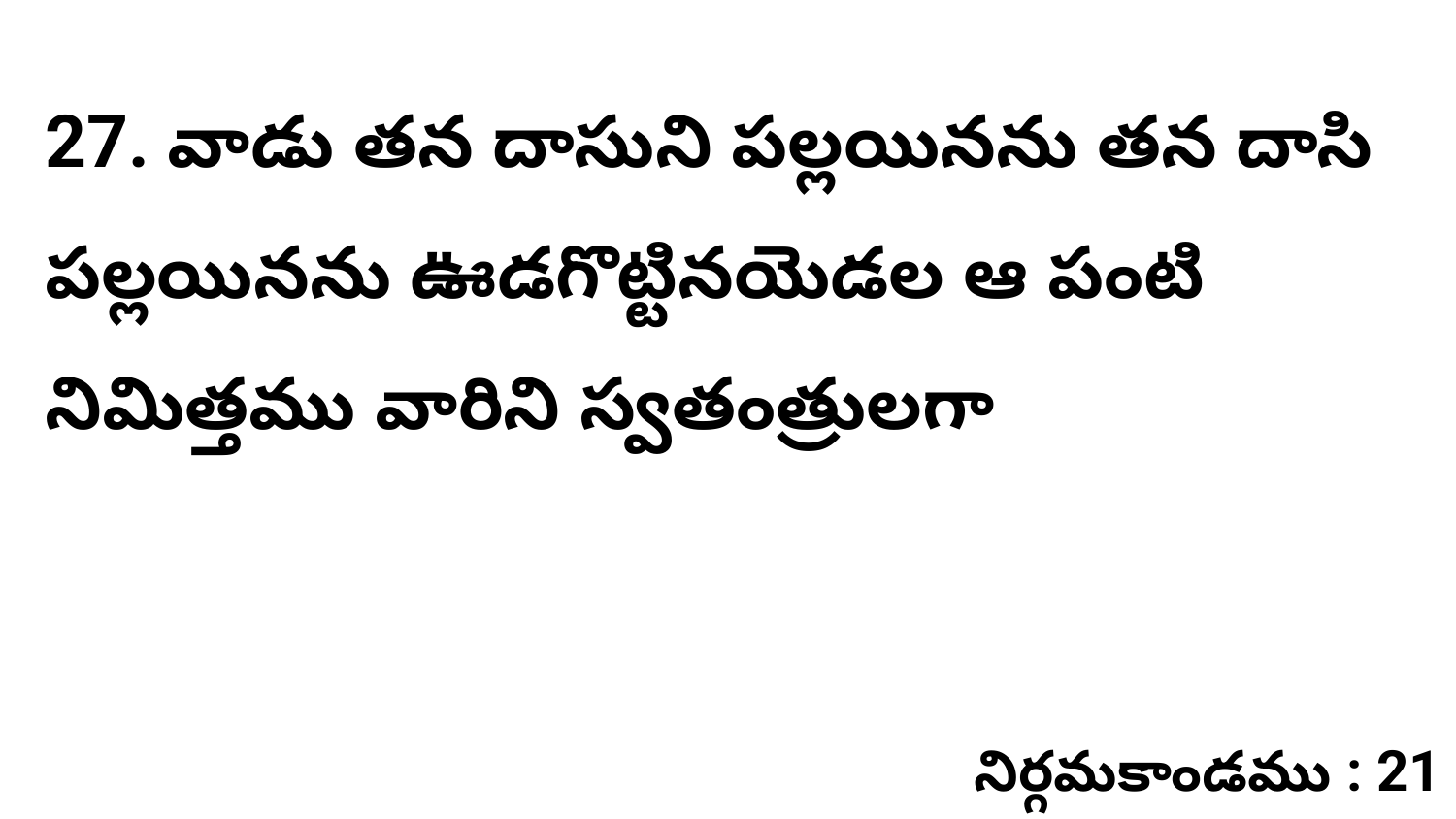

27. వాడు తన దాసుని పల్లయినను తన దాసి పల్లయినను ఊడగొట్టినయెడల ఆ పంటి నిమిత్తము వారిని స్వతంత్రులగా
నిర్గమకాండము : 21